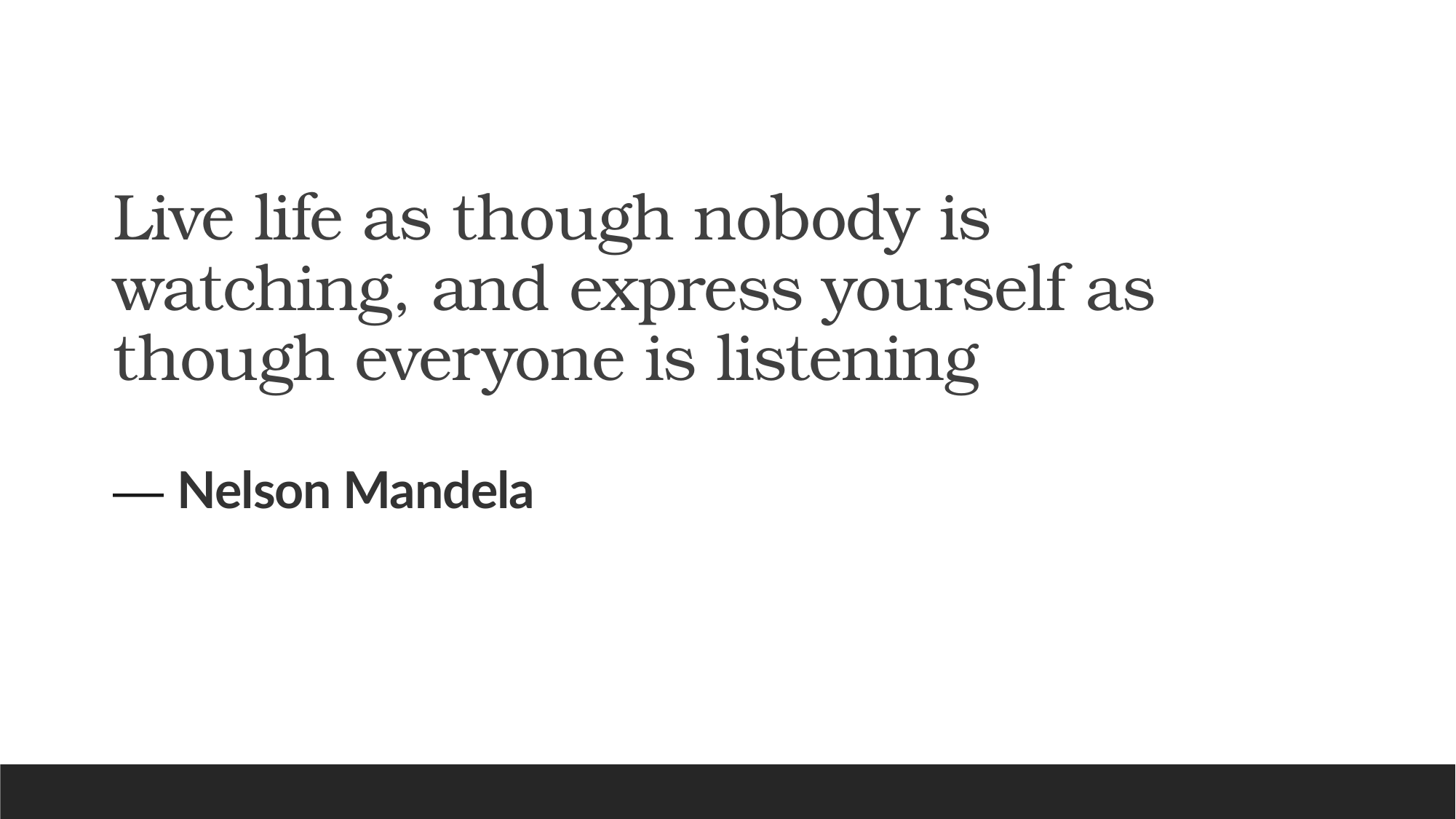

Live life as though nobody is watching, and express yourself as though everyone is listening
― Nelson Mandela